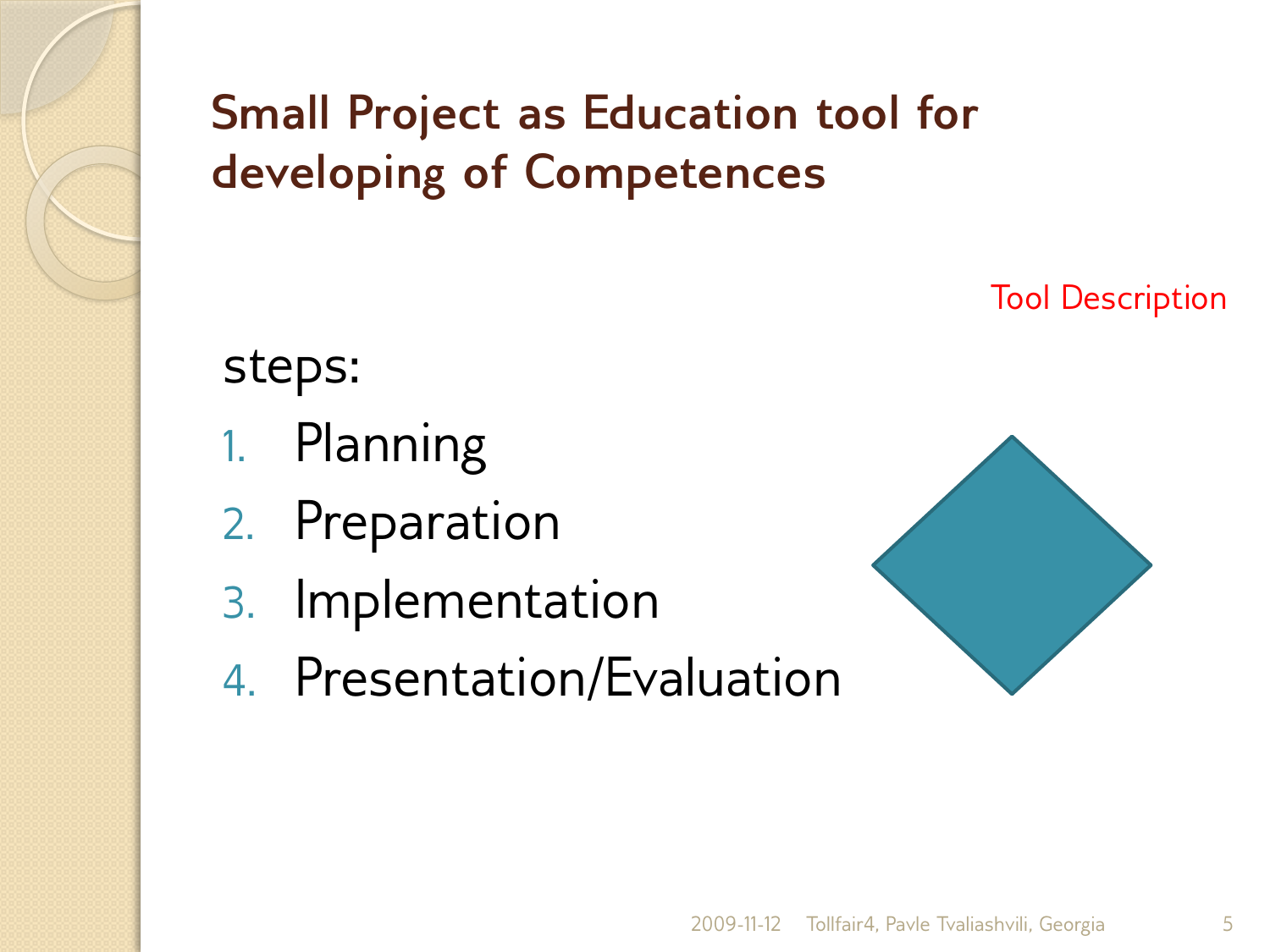

# Small Project as Education tool for developing of Competences
Tool Description
steps:
Planning
Preparation
Implementation
Presentation/Evaluation

2009-11-12
Tollfair4, Pavle Tvaliashvili, Georgia
5